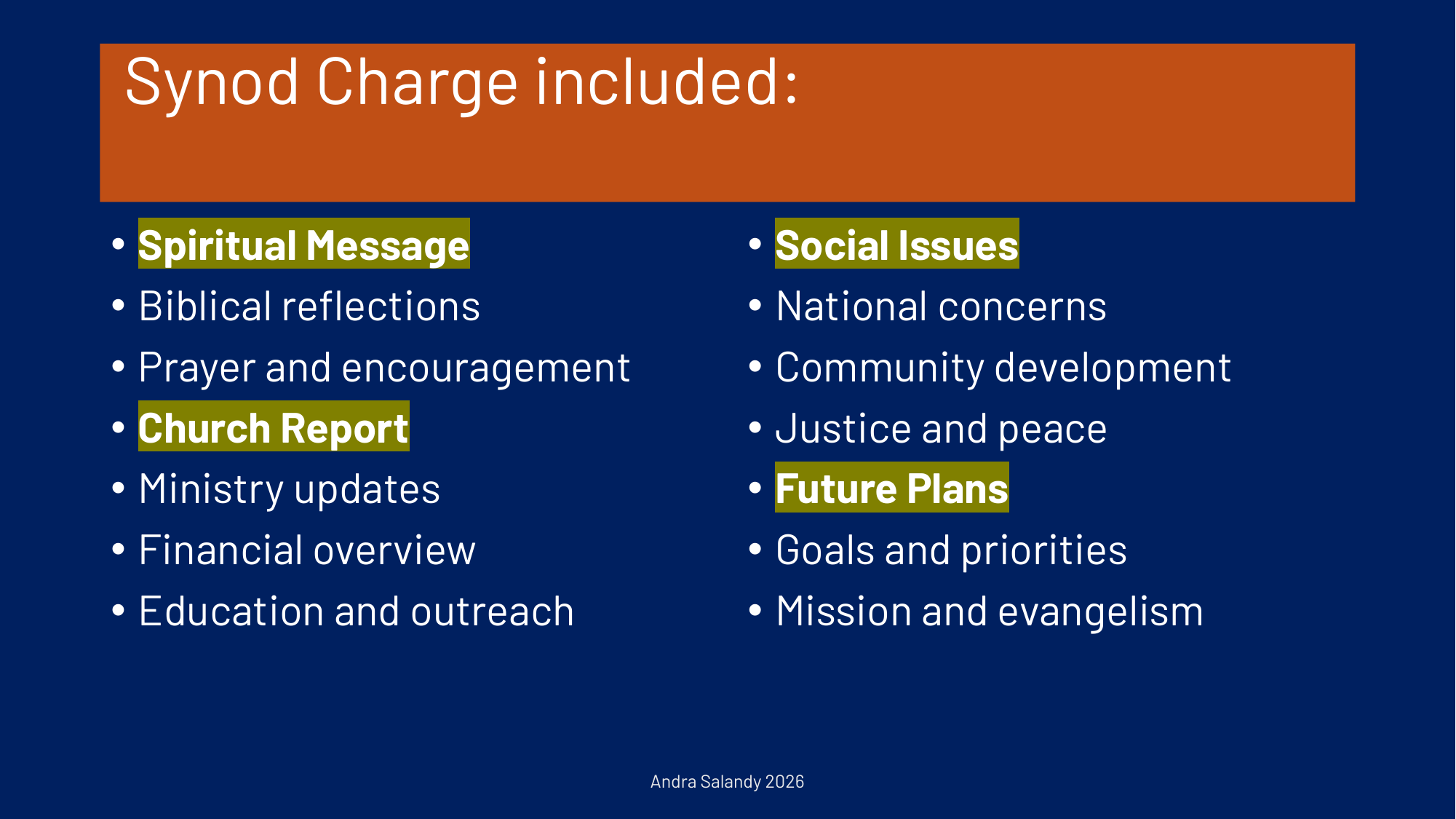

# Synod Charge included:
Spiritual Message
Biblical reflections
Prayer and encouragement
Church Report
Ministry updates
Financial overview
Education and outreach

Social Issues
National concerns
Community development
Justice and peace
Future Plans
Goals and priorities
Mission and evangelism

Andra Salandy 2026